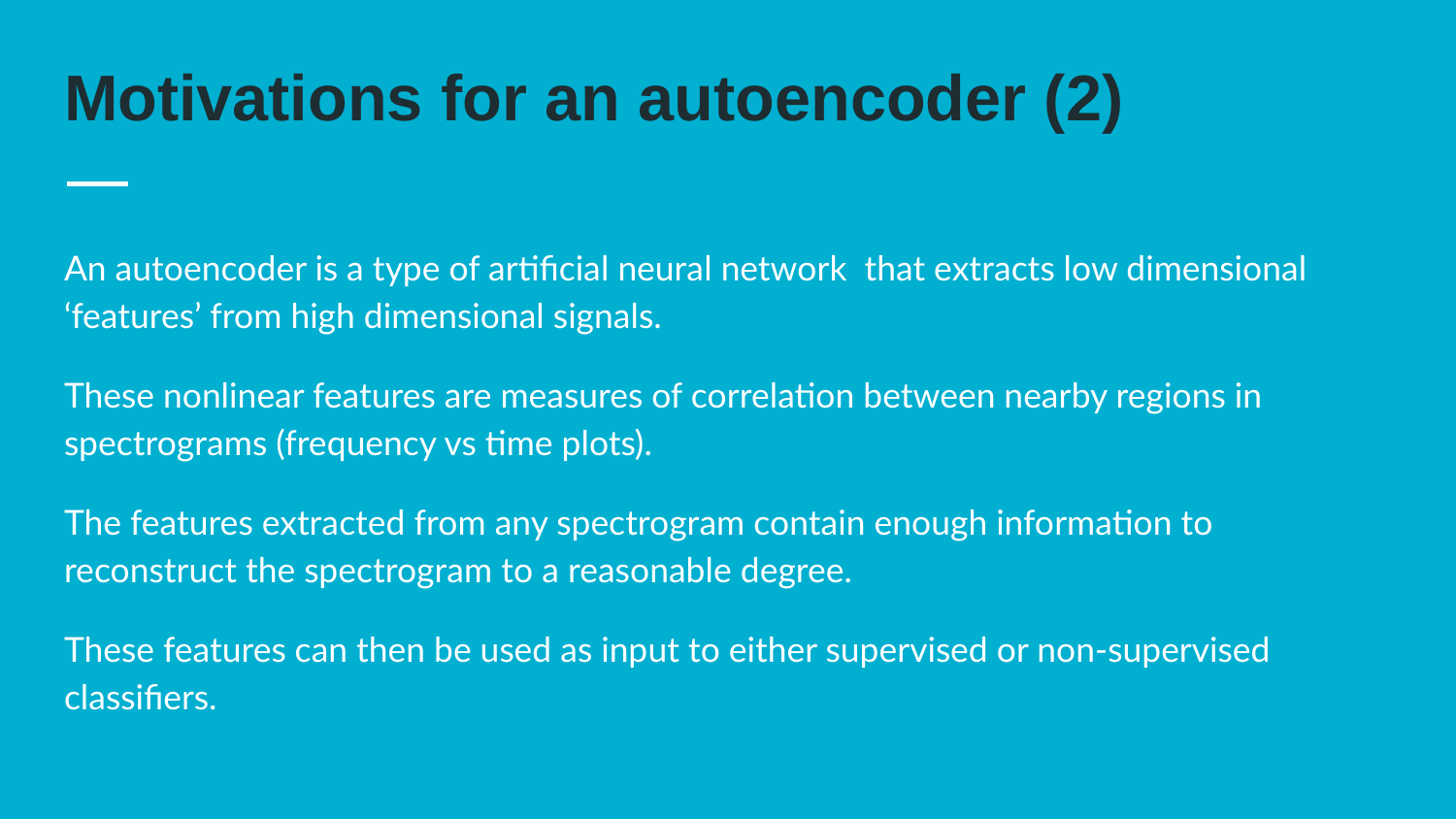

Motivations for an autoencoder (2)
An autoencoder is a type of artificial neural network  that extracts low dimensional ‘features’ from high dimensional signals.
These nonlinear features are measures of correlation between nearby regions in spectrograms (frequency vs time plots).
The features extracted from any spectrogram contain enough information to reconstruct the spectrogram to a reasonable degree.
These features can then be used as input to either supervised or non-supervised classifiers.